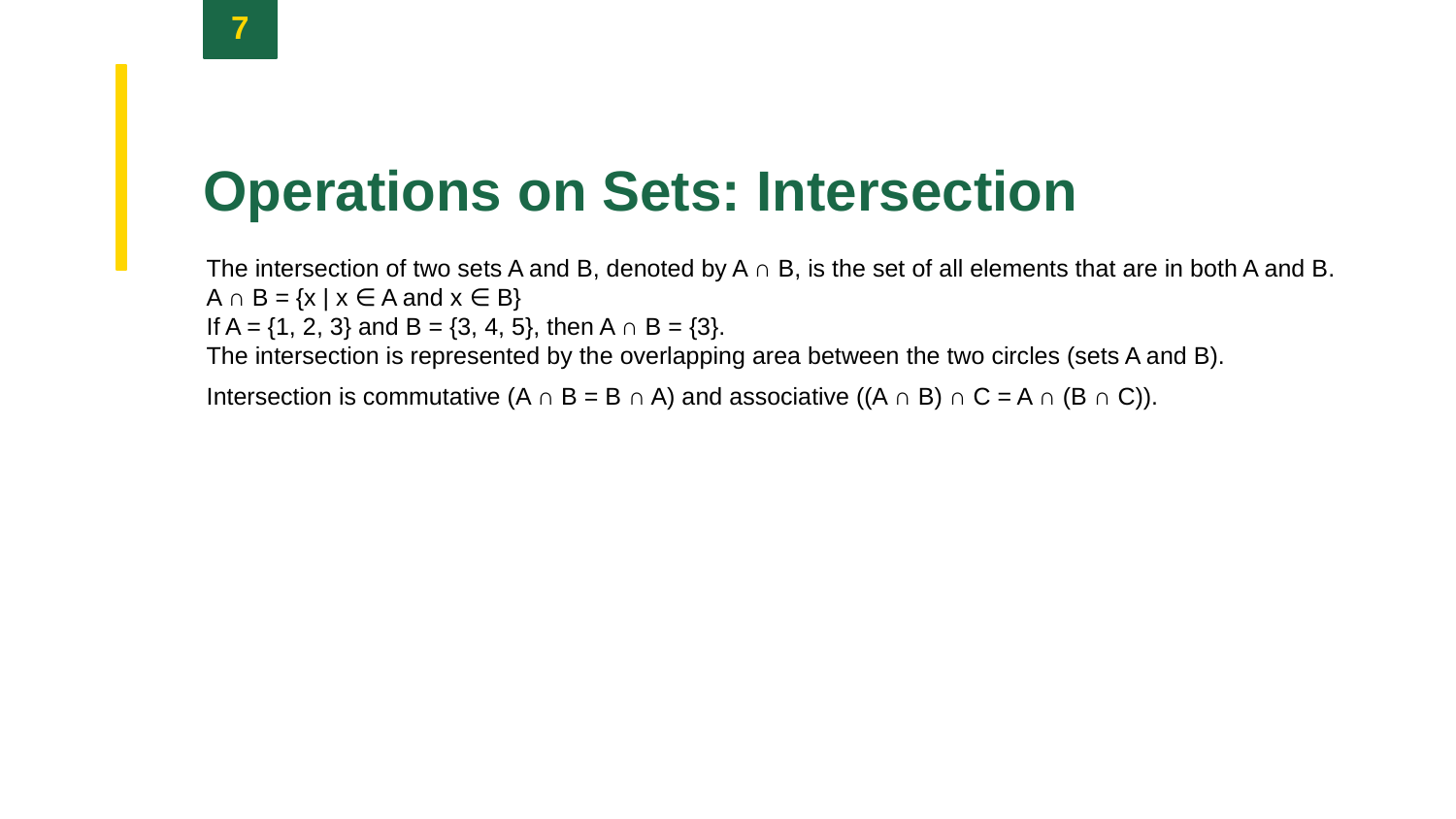

7

Operations on Sets: Intersection
The intersection of two sets A and B, denoted by A ∩ B, is the set of all elements that are in both A and B.
A ∩ B = {x | x ∈ A and x ∈ B}
If A = {1, 2, 3} and B = {3, 4, 5}, then A ∩ B = {3}.
The intersection is represented by the overlapping area between the two circles (sets A and B).
Intersection is commutative (A ∩ B = B ∩ A) and associative ((A ∩ B) ∩ C = A ∩ (B ∩ C)).